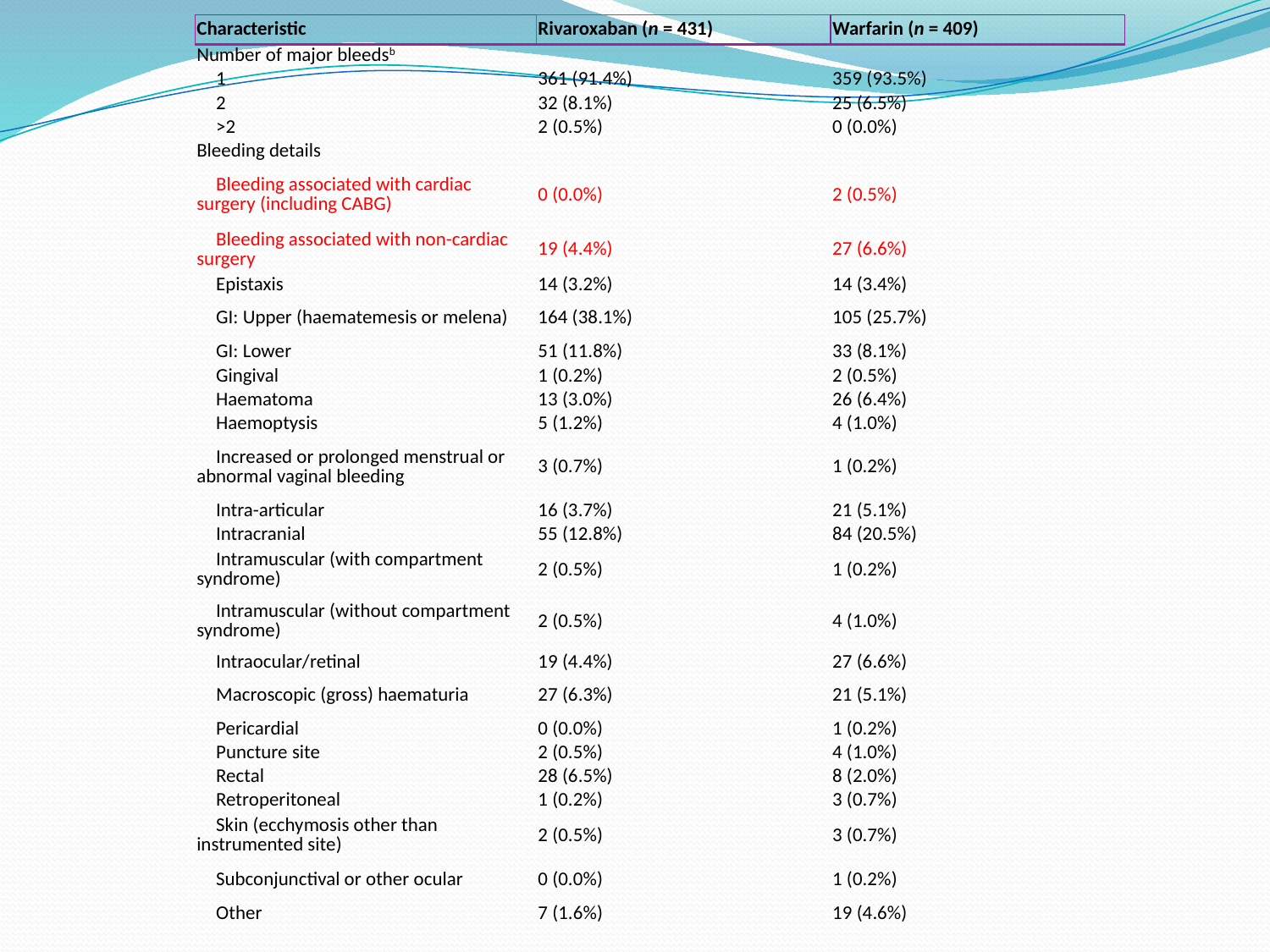

| Characteristic | Rivaroxaban (n = 431) | Warfarin (n = 409) |
| --- | --- | --- |
| Number of major bleedsb |  |  |
| 1 | 361 (91.4%) | 359 (93.5%) |
| 2 | 32 (8.1%) | 25 (6.5%) |
| >2 | 2 (0.5%) | 0 (0.0%) |
| Bleeding details |  |  |
| Bleeding associated with cardiac surgery (including CABG) | 0 (0.0%) | 2 (0.5%) |
| Bleeding associated with non-cardiac surgery | 19 (4.4%) | 27 (6.6%) |
| Epistaxis | 14 (3.2%) | 14 (3.4%) |
| GI: Upper (haematemesis or melena) | 164 (38.1%) | 105 (25.7%) |
| GI: Lower | 51 (11.8%) | 33 (8.1%) |
| Gingival | 1 (0.2%) | 2 (0.5%) |
| Haematoma | 13 (3.0%) | 26 (6.4%) |
| Haemoptysis | 5 (1.2%) | 4 (1.0%) |
| Increased or prolonged menstrual or abnormal vaginal bleeding | 3 (0.7%) | 1 (0.2%) |
| Intra-articular | 16 (3.7%) | 21 (5.1%) |
| Intracranial | 55 (12.8%) | 84 (20.5%) |
| Intramuscular (with compartment syndrome) | 2 (0.5%) | 1 (0.2%) |
| Intramuscular (without compartment syndrome) | 2 (0.5%) | 4 (1.0%) |
| Intraocular/retinal | 19 (4.4%) | 27 (6.6%) |
| Macroscopic (gross) haematuria | 27 (6.3%) | 21 (5.1%) |
| Pericardial | 0 (0.0%) | 1 (0.2%) |
| Puncture site | 2 (0.5%) | 4 (1.0%) |
| Rectal | 28 (6.5%) | 8 (2.0%) |
| Retroperitoneal | 1 (0.2%) | 3 (0.7%) |
| Skin (ecchymosis other than instrumented site) | 2 (0.5%) | 3 (0.7%) |
| Subconjunctival or other ocular | 0 (0.0%) | 1 (0.2%) |
| Other | 7 (1.6%) | 19 (4.6%) |